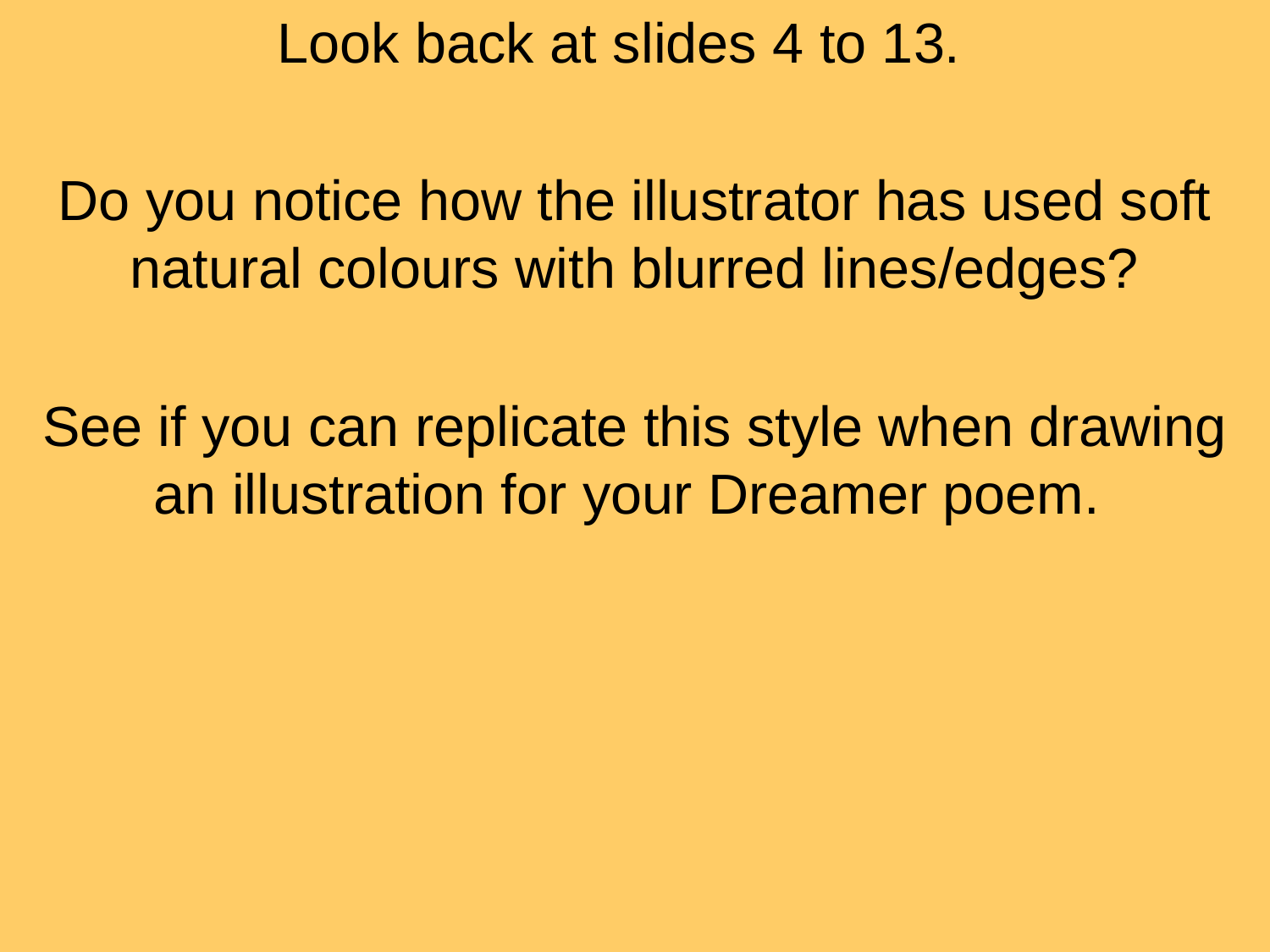

Look back at slides 4 to 13.

Do you notice how the illustrator has used soft natural colours with blurred lines/edges?

See if you can replicate this style when drawing an illustration for your Dreamer poem.